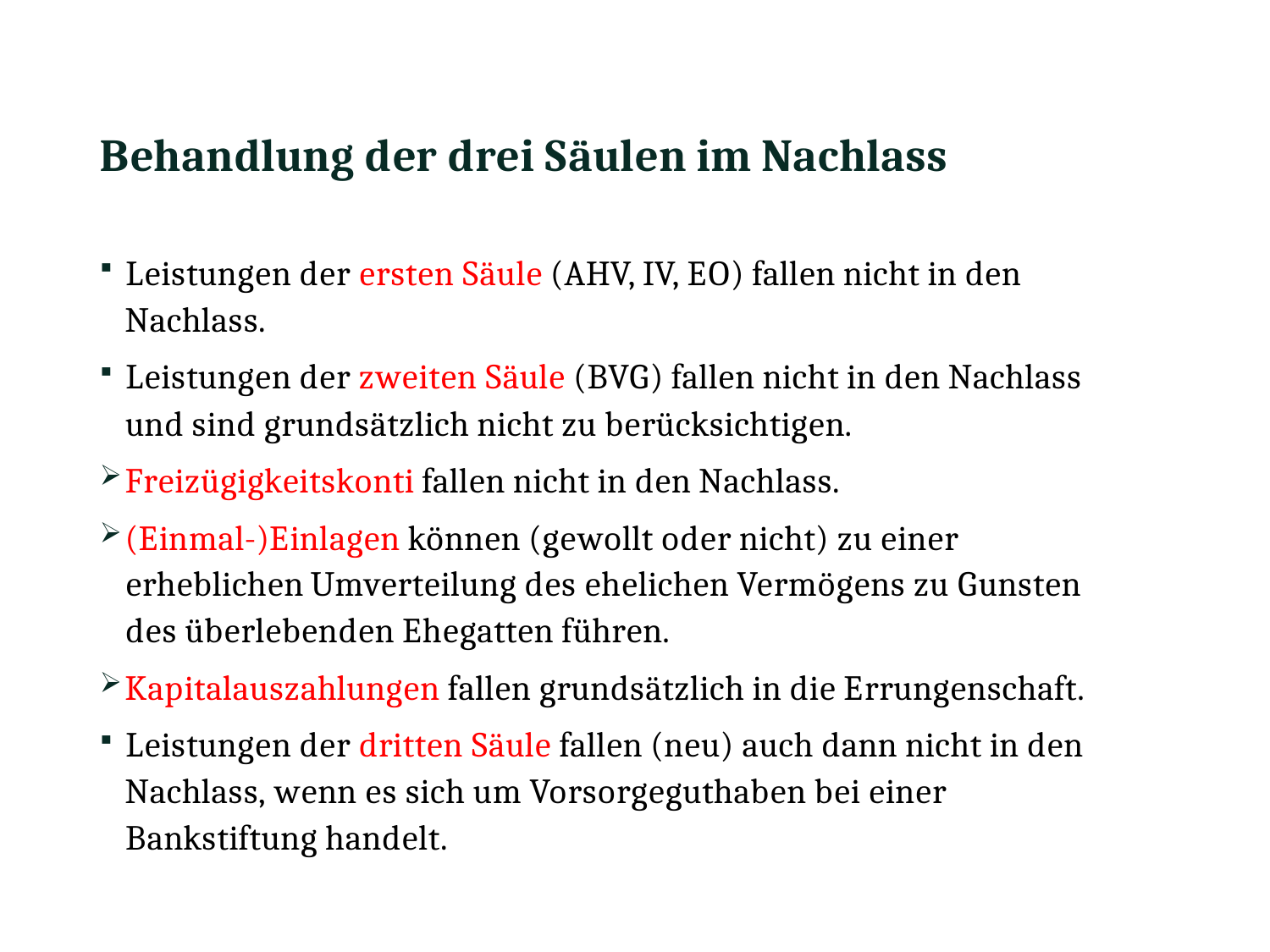

# Behandlung der drei Säulen im Nachlass
Leistungen der ersten Säule (AHV, IV, EO) fallen nicht in den Nachlass.
Leistungen der zweiten Säule (BVG) fallen nicht in den Nachlass und sind grundsätzlich nicht zu berücksichtigen.
Freizügigkeitskonti fallen nicht in den Nachlass.
(Einmal-)Einlagen können (gewollt oder nicht) zu einer erheblichen Umverteilung des ehelichen Vermögens zu Gunsten des überlebenden Ehegatten führen.
Kapitalauszahlungen fallen grundsätzlich in die Errungenschaft.
Leistungen der dritten Säule fallen (neu) auch dann nicht in den Nachlass, wenn es sich um Vorsorgeguthaben bei einer Bankstiftung handelt.